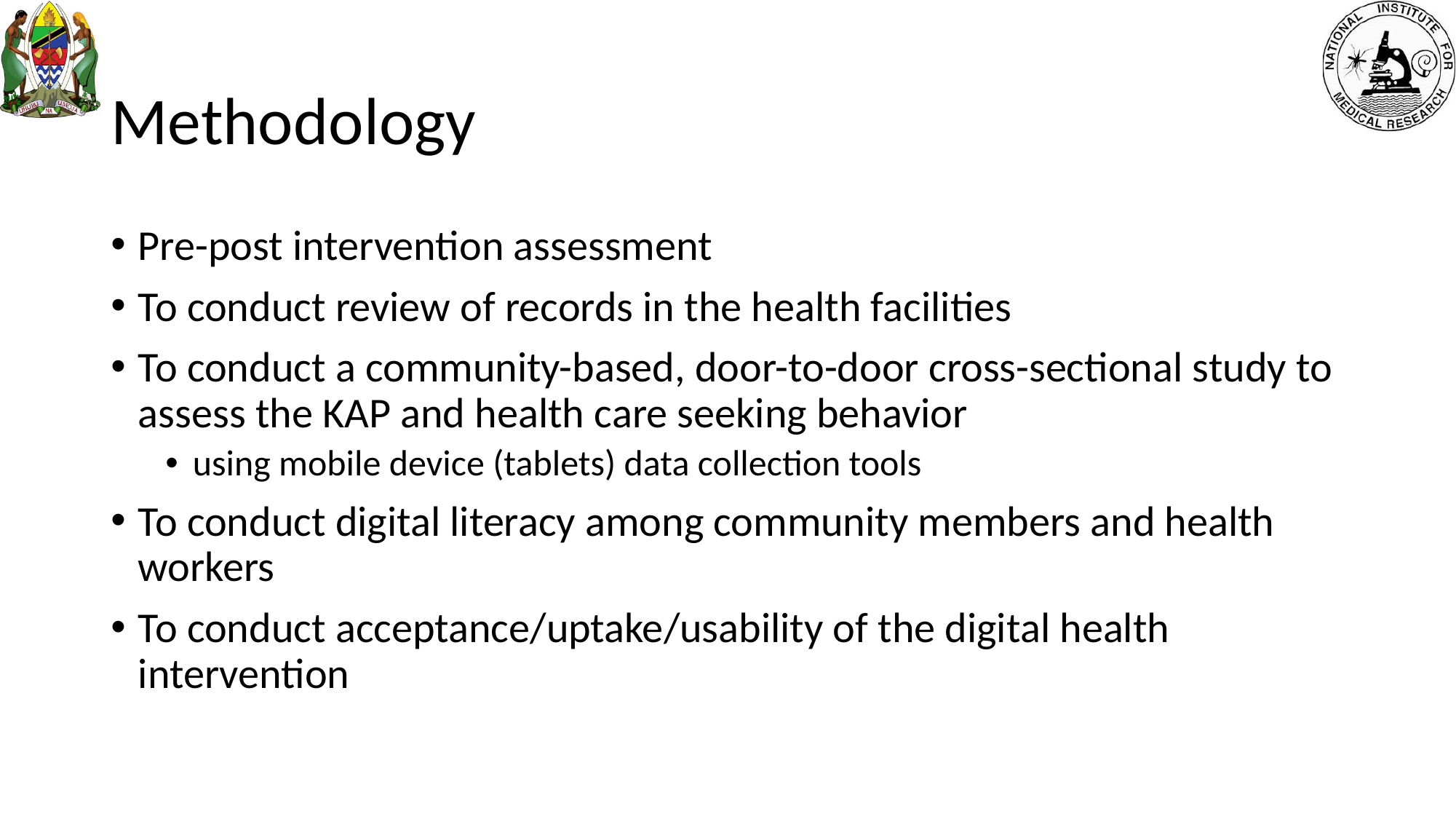

# Methodology
Pre-post intervention assessment
To conduct review of records in the health facilities
To conduct a community-based, door-to-door cross-sectional study to assess the KAP and health care seeking behavior
using mobile device (tablets) data collection tools
To conduct digital literacy among community members and health workers
To conduct acceptance/uptake/usability of the digital health intervention